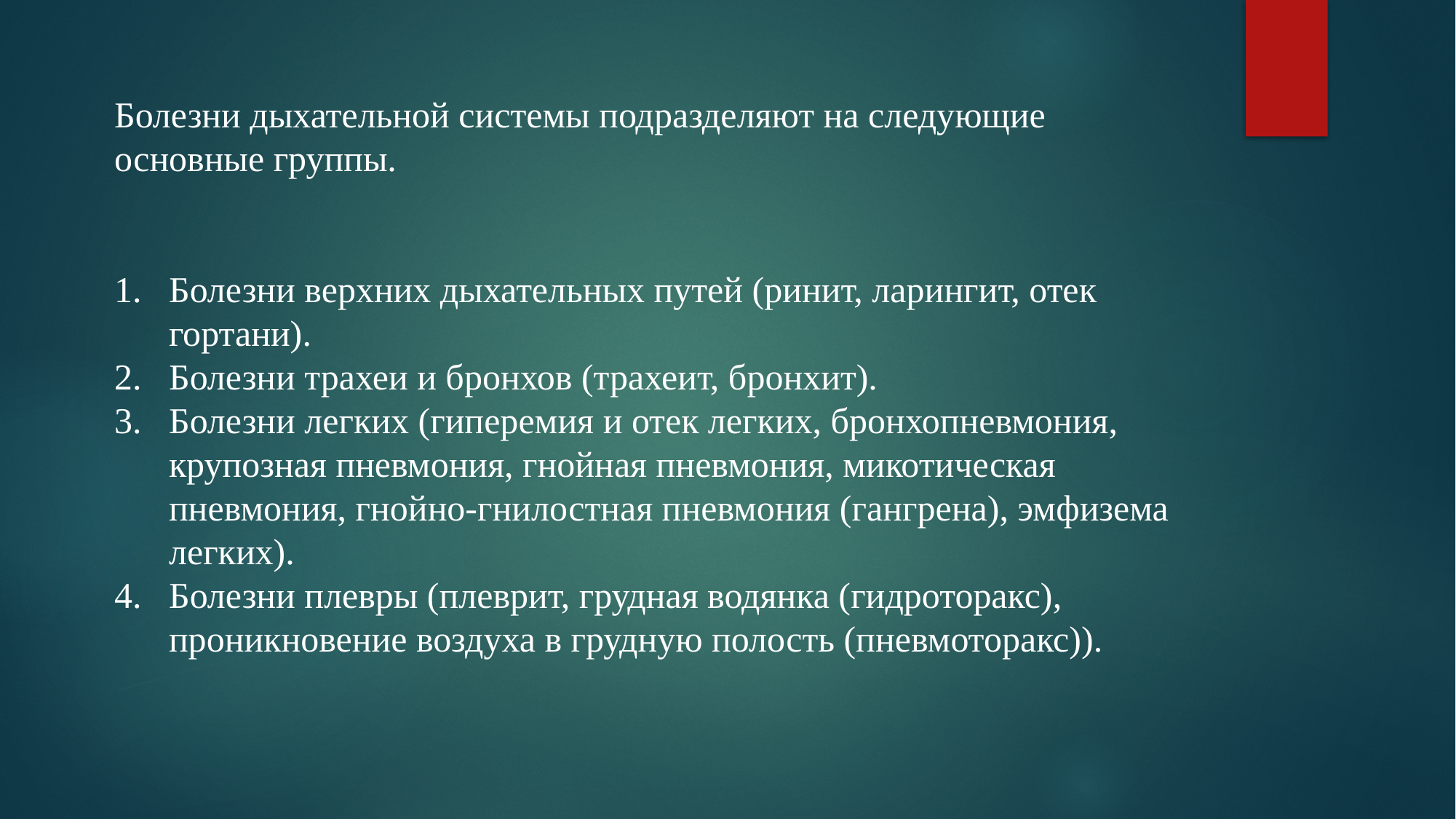

Болезни дыхательной системы подразделяют на следующие основные группы.

Болезни верхних дыхательных путей (ринит, ларингит, отек гортани).
Болезни трахеи и бронхов (трахеит, бронхит).
Болезни легких (гиперемия и отек легких, бронхопневмония, крупозная пневмония, гнойная пневмония, микотическая пневмония, гнойно-гнилостная пневмония (гангрена), эмфизема легких).
Болезни плевры (плеврит, грудная водянка (гидроторакс), проникновение воздуха в грудную полость (пневмоторакс)).